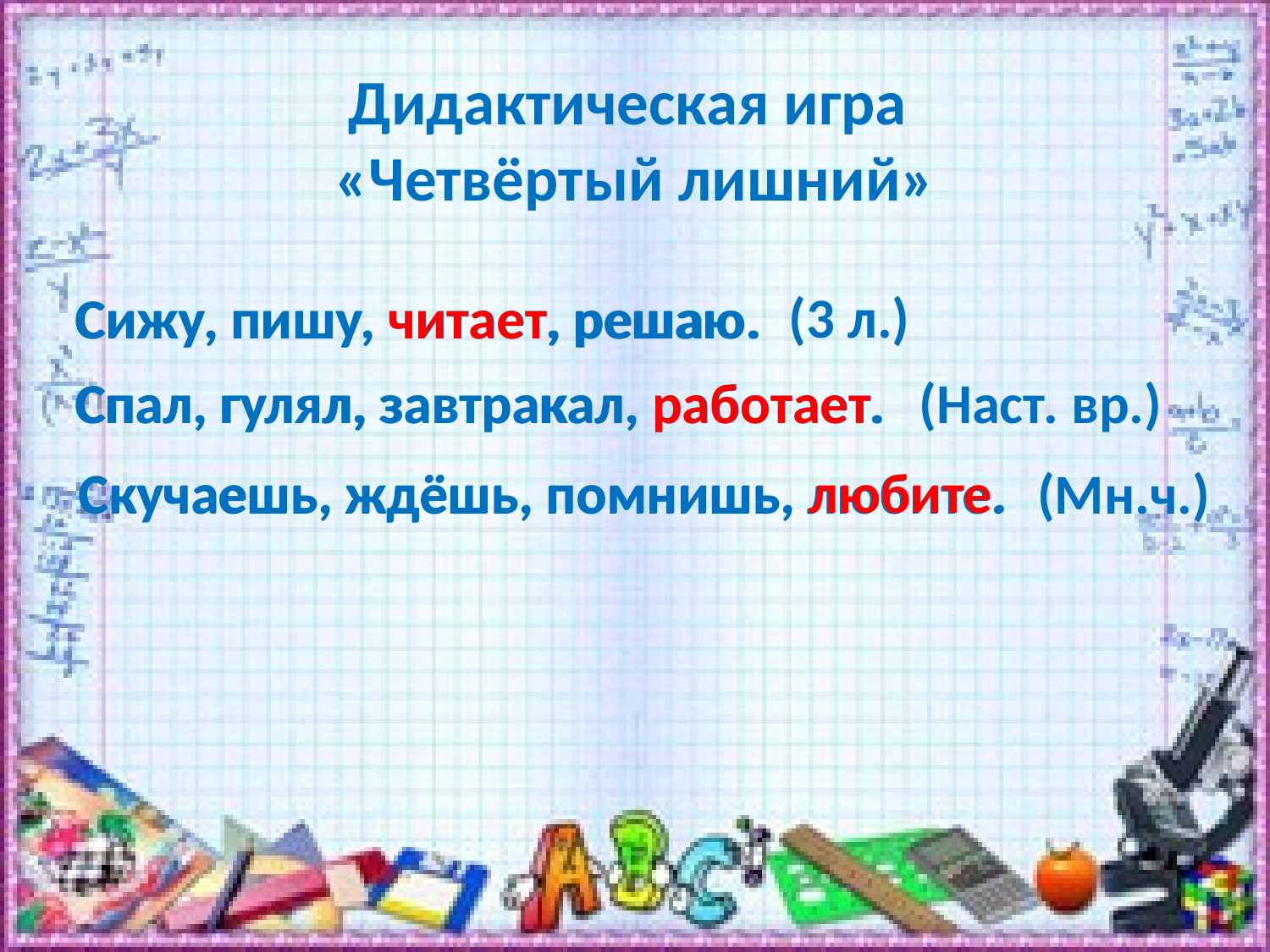

# Дидактическая игра «Четвёртый лишний»
(3 л.)
Сижу, пишу, читает, решаю.
Сижу, пишу, читает, решаю.
Спал, гулял, завтракал, работает.
(Наст. вр.)
Спал, гулял, завтракал, работает.
Скучаешь, ждёшь, помнишь, любите.
(Мн.ч.)
Скучаешь, ждёшь, помнишь, любите.